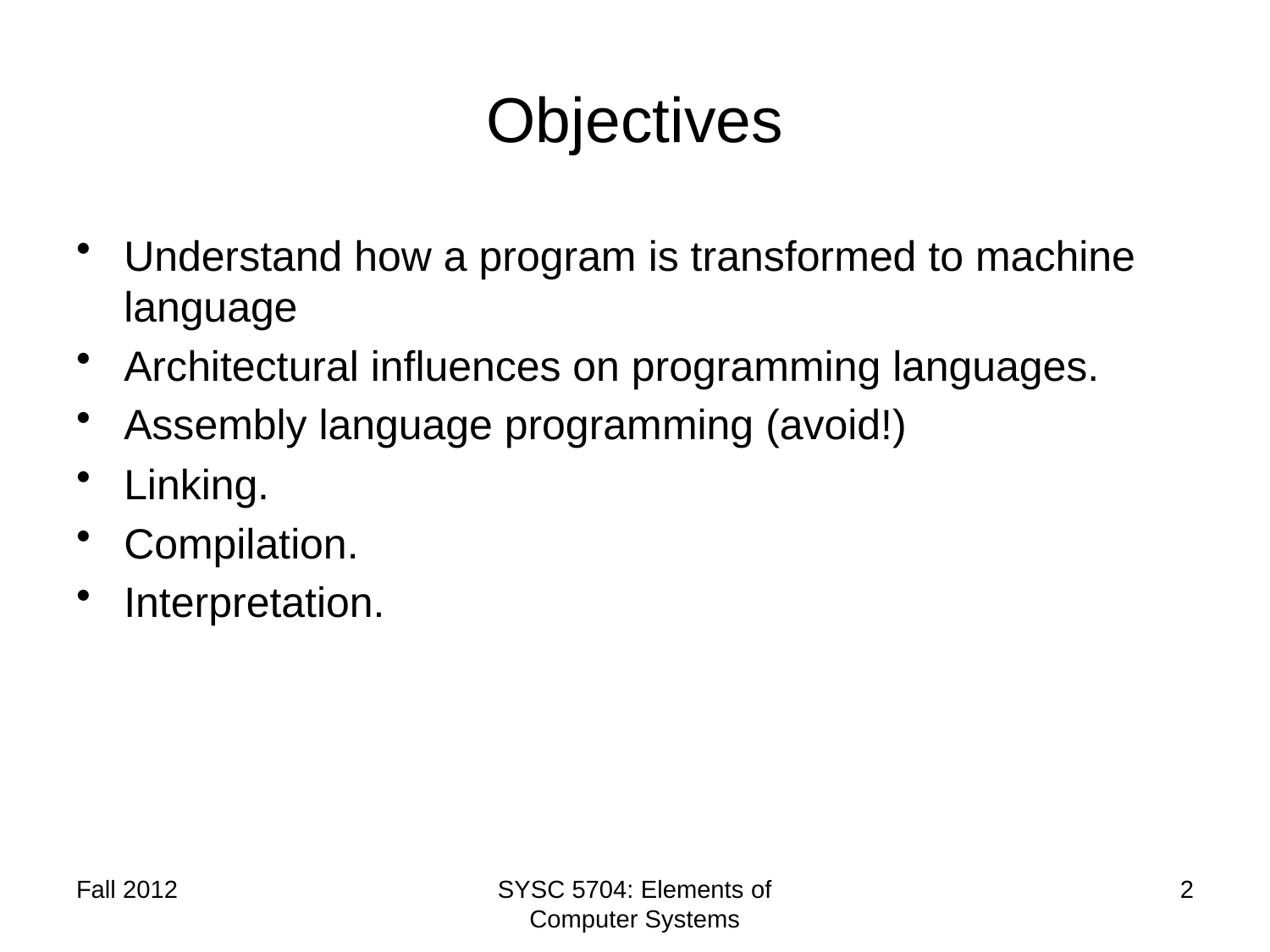

# Objectives
Understand how a program is transformed to machine language
Architectural influences on programming languages.
Assembly language programming (avoid!)
Linking.
Compilation.
Interpretation.

Fall 2012
SYSC 5704: Elements of Computer Systems
2